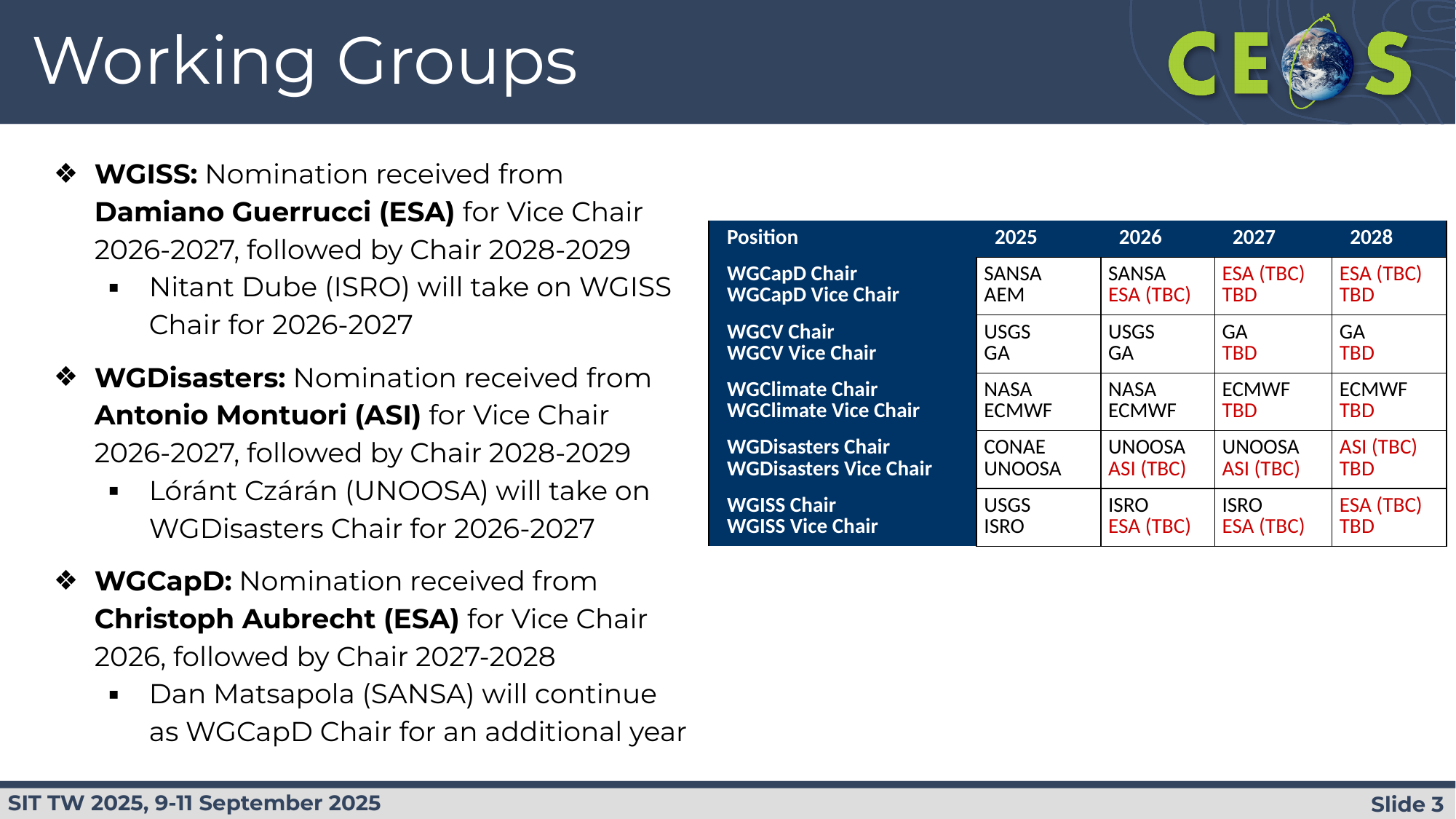

# Working Groups
WGISS: Nomination received from Damiano Guerrucci (ESA) for Vice Chair 2026-2027, followed by Chair 2028-2029
Nitant Dube (ISRO) will take on WGISS Chair for 2026-2027
WGDisasters: Nomination received from Antonio Montuori (ASI) for Vice Chair 2026-2027, followed by Chair 2028-2029
Lóránt Czárán (UNOOSA) will take on WGDisasters Chair for 2026-2027
WGCapD: Nomination received from Christoph Aubrecht (ESA) for Vice Chair 2026, followed by Chair 2027-2028
Dan Matsapola (SANSA) will continue as WGCapD Chair for an additional year
| Position | 2025 | 2026 | 2027 | 2028 |
| --- | --- | --- | --- | --- |
| WGCapD Chair WGCapD Vice Chair | SANSA AEM | SANSA ESA (TBC) | ESA (TBC) TBD | ESA (TBC) TBD |
| WGCV Chair WGCV Vice Chair | USGS GA | USGS GA | GA TBD | GA TBD |
| WGClimate Chair WGClimate Vice Chair | NASA ECMWF | NASA ECMWF | ECMWF TBD | ECMWF TBD |
| WGDisasters Chair WGDisasters Vice Chair | CONAE UNOOSA | UNOOSA ASI (TBC) | UNOOSA ASI (TBC) | ASI (TBC) TBD |
| WGISS Chair WGISS Vice Chair | USGS ISRO | ISRO ESA (TBC) | ISRO ESA (TBC) | ESA (TBC) TBD |